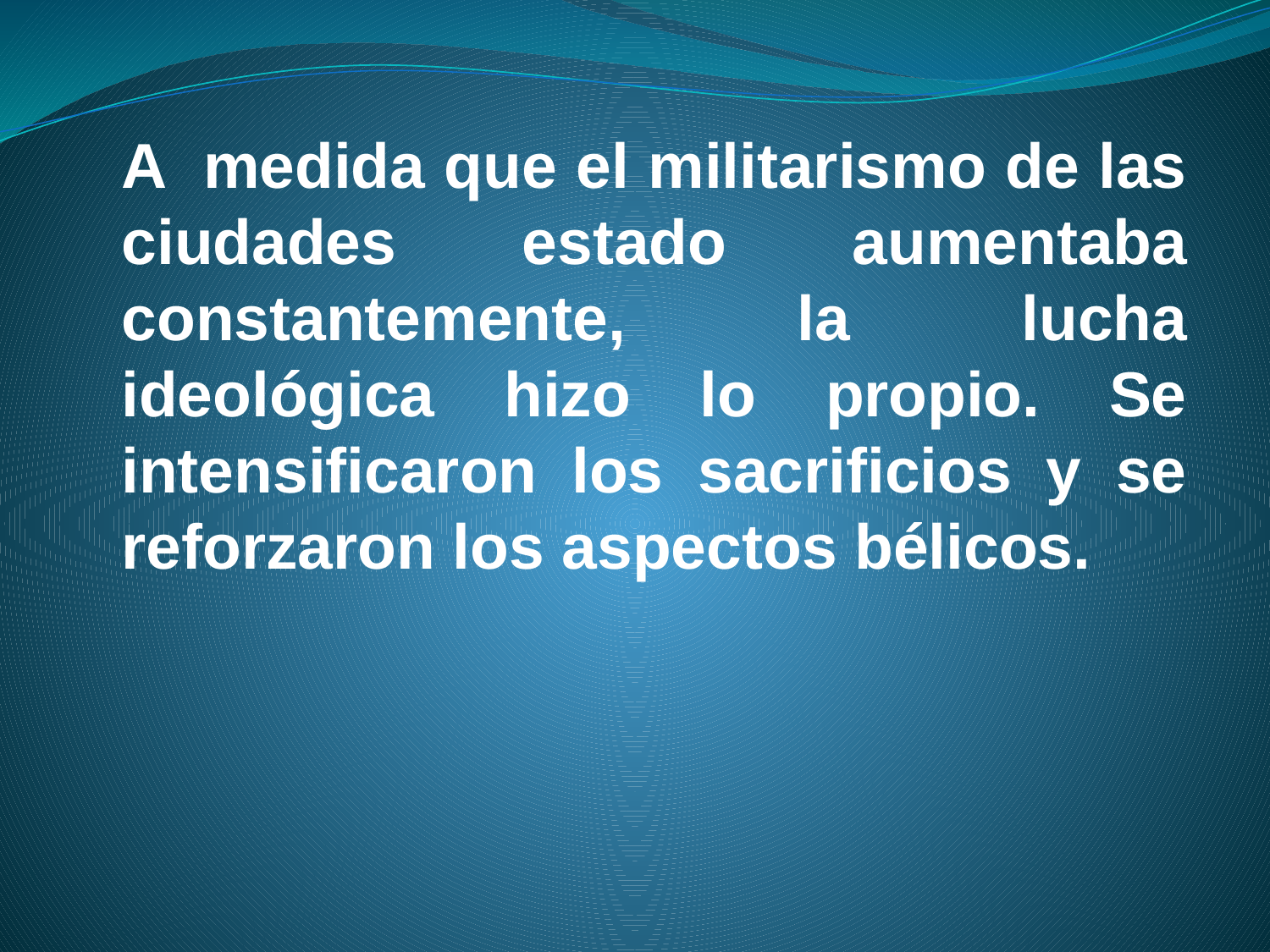

A  medida que el militarismo de las ciudades estado aumentaba constantemente, la lucha ideológica hizo lo propio. Se intensificaron los sacrificios y se reforzaron los aspectos bélicos.